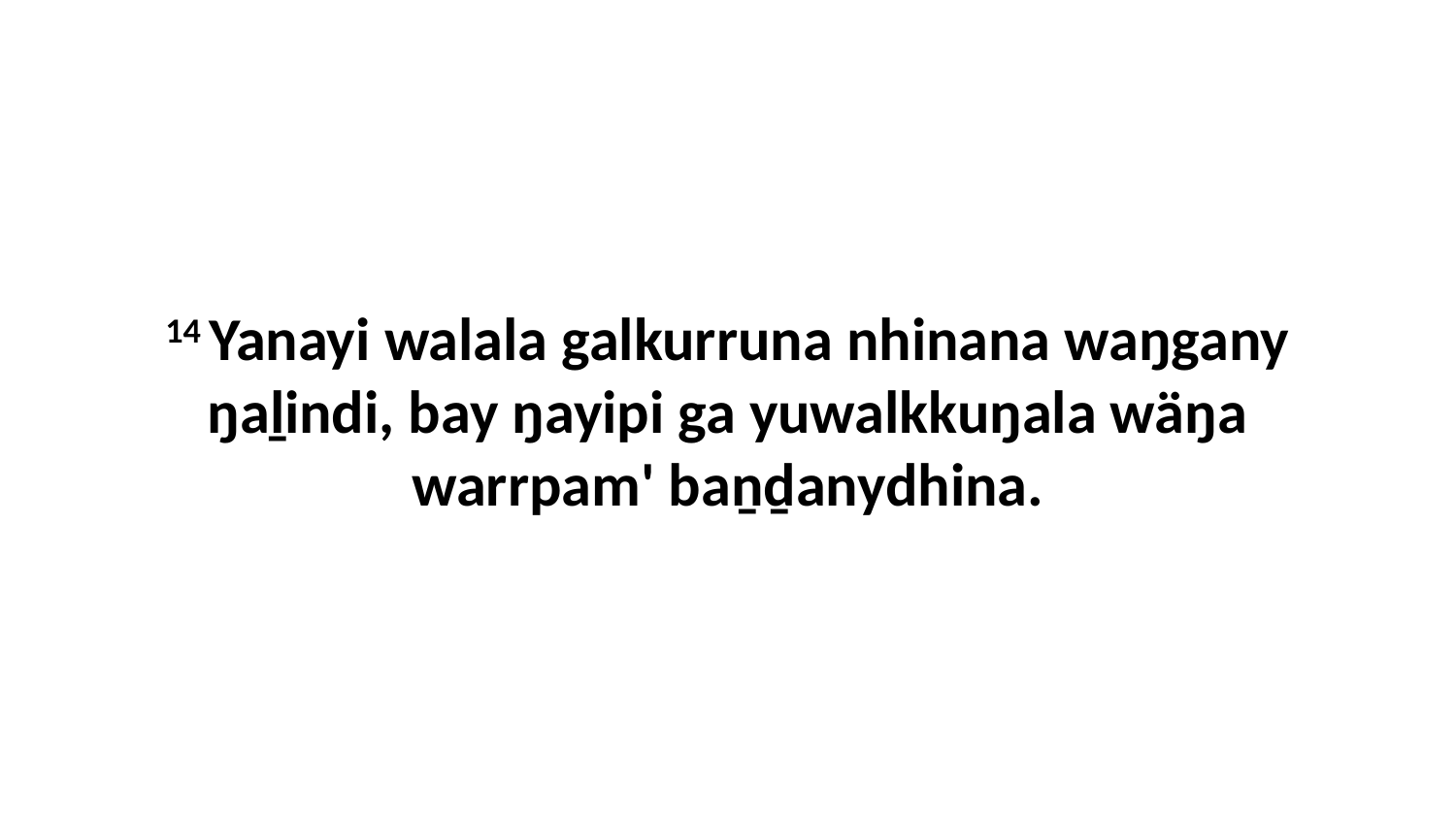

14 Yanayi walala galkurruna nhinana waŋgany ŋaḻindi, bay ŋayipi ga yuwalkkuŋala wäŋa warrpam' baṉḏanydhina.